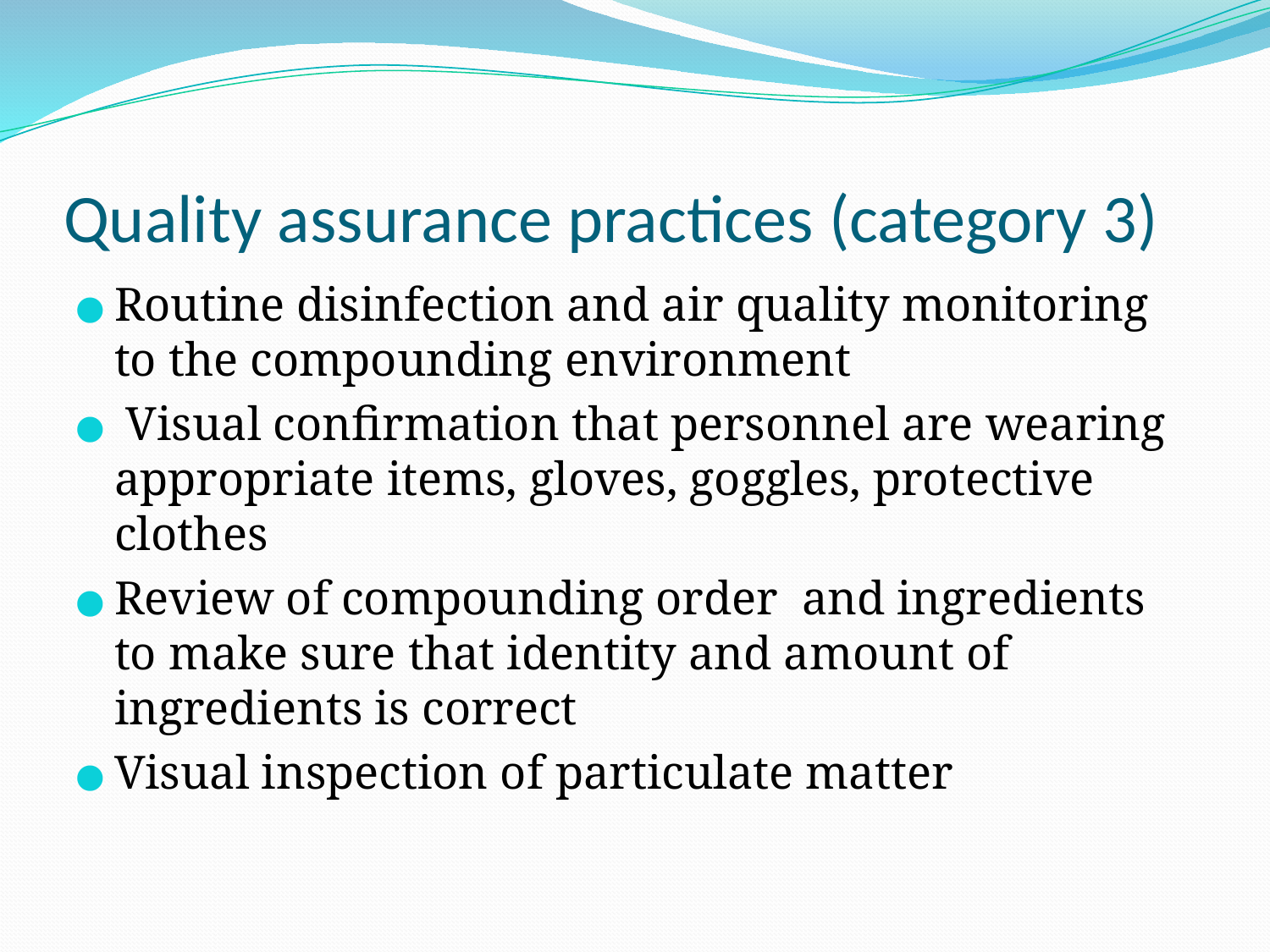

# Quality assurance practices (category 3)
Routine disinfection and air quality monitoring  to the compounding environment
 Visual confirmation that personnel are wearing appropriate items, gloves, goggles, protective clothes
Review of compounding order  and ingredients to make sure that identity and amount of ingredients is correct
Visual inspection of particulate matter